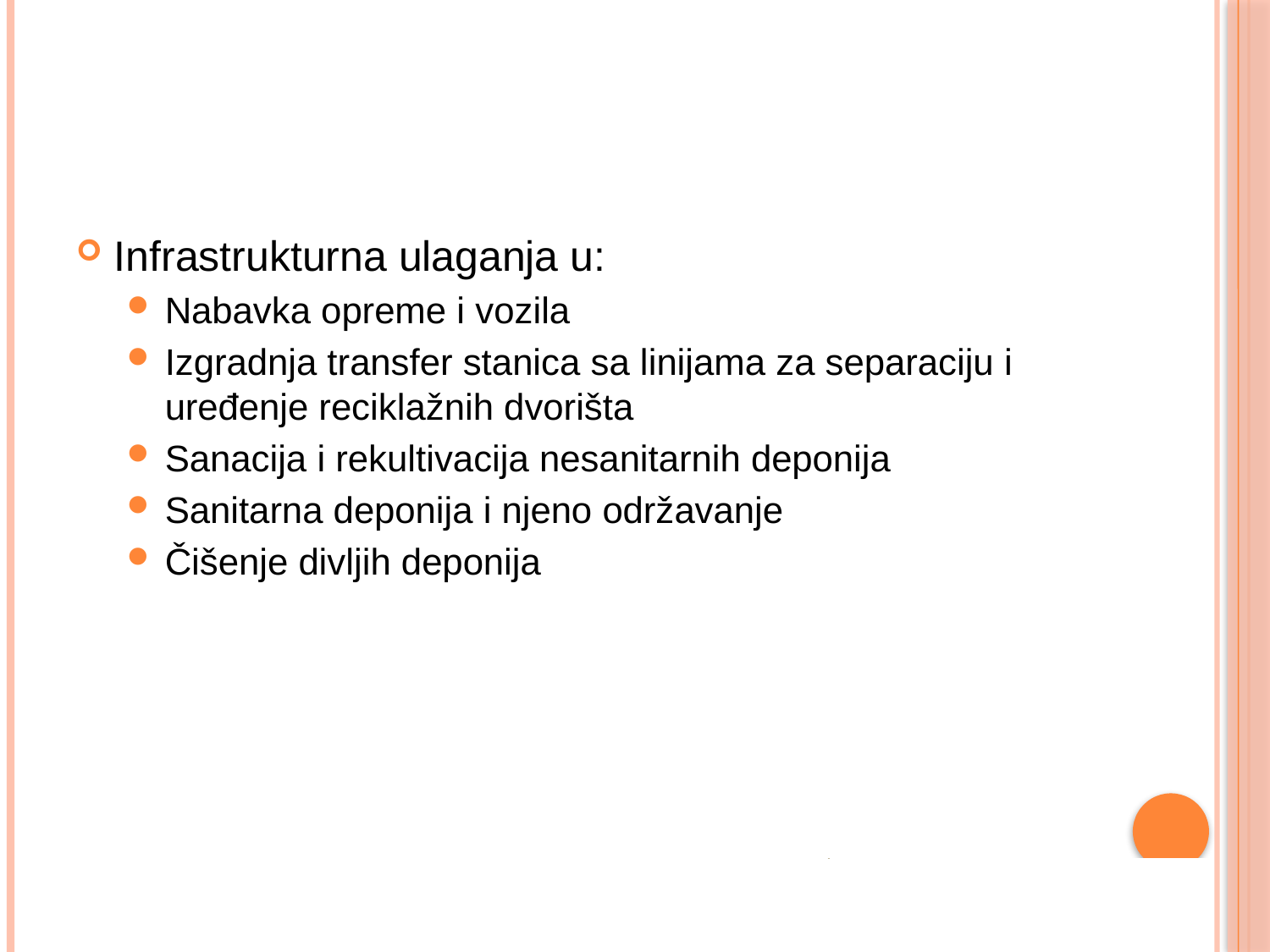

Infrastrukturna ulaganja u:
Nabavka opreme i vozila
Izgradnja transfer stanica sa linijama za separaciju i uređenje reciklažnih dvorišta
Sanacija i rekultivacija nesanitarnih deponija
Sanitarna deponija i njeno održavanje
Čišenje divljih deponija